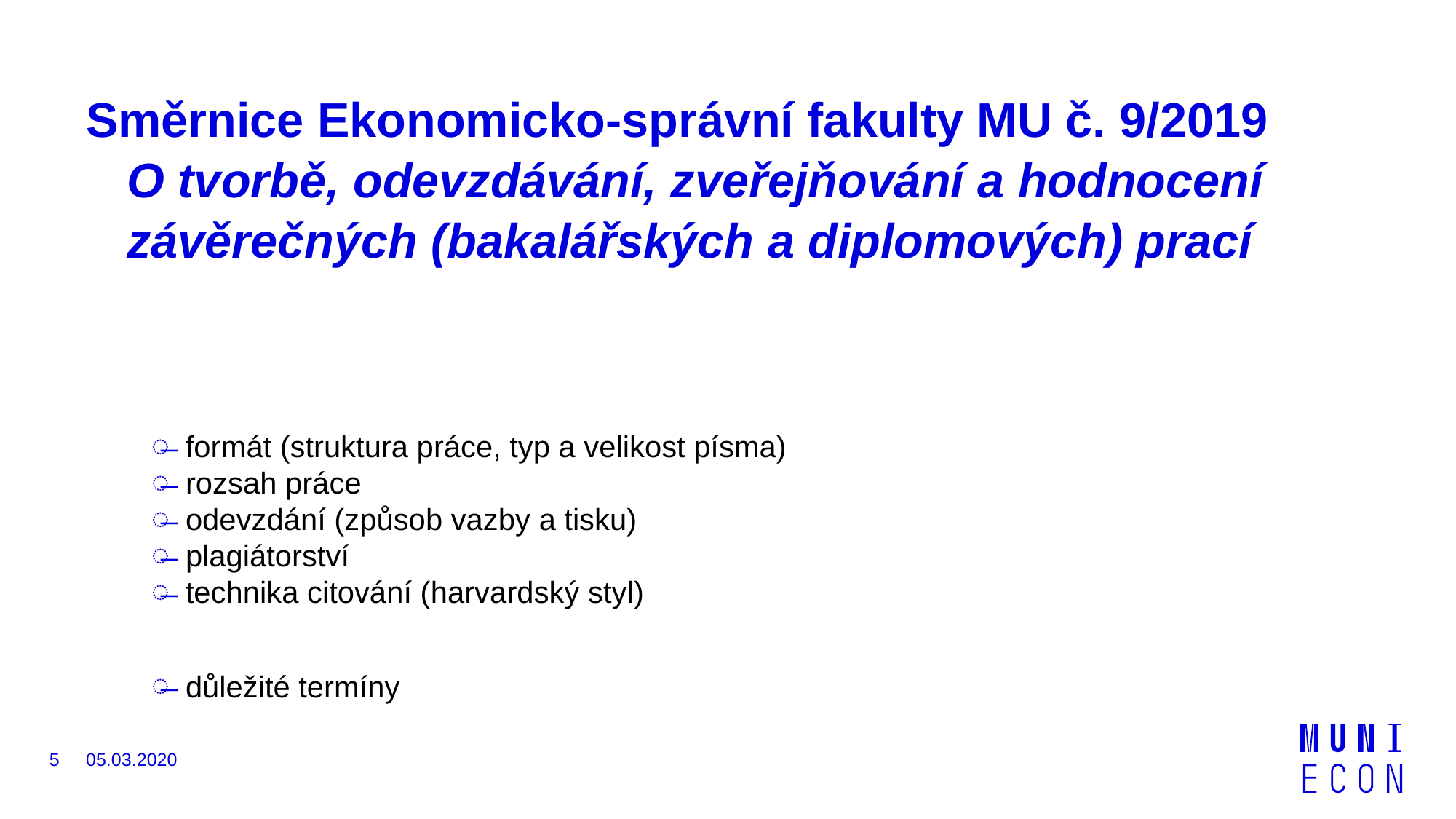

# Směrnice Ekonomicko-správní fakulty MU č. 9/2019 O tvorbě, odevzdávání, zveřejňování a hodnocení závěrečných (bakalářských a diplomových) prací
formát (struktura práce, typ a velikost písma)
rozsah práce
odevzdání (způsob vazby a tisku)
plagiátorství
technika citování (harvardský styl)

důležité termíny

5
05.03.2020